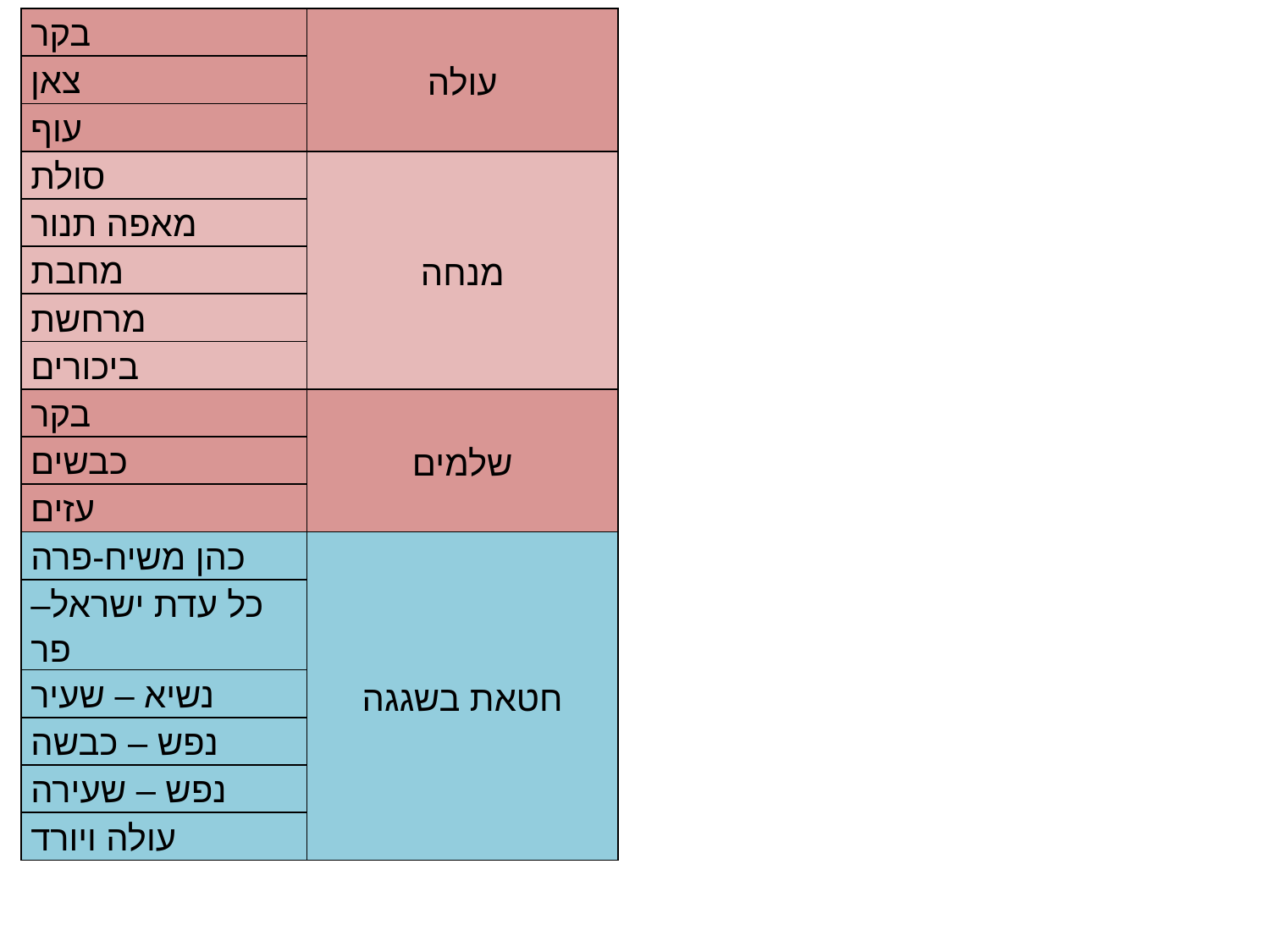

| בקר | עולה |
| --- | --- |
| צאן |  |
| עוף |  |
| סולת | מנחה |
| מאפה תנור |  |
| מחבת |  |
| מרחשת |  |
| ביכורים |  |
| בקר | שלמים |
| כבשים |  |
| עזים |  |
| כהן משיח-פרה | חטאת בשגגה |
| כל עדת ישראל– פר |  |
| נשיא – שעיר |  |
| נפש – כבשה |  |
| נפש – שעירה |  |
| עולה ויורד |  |